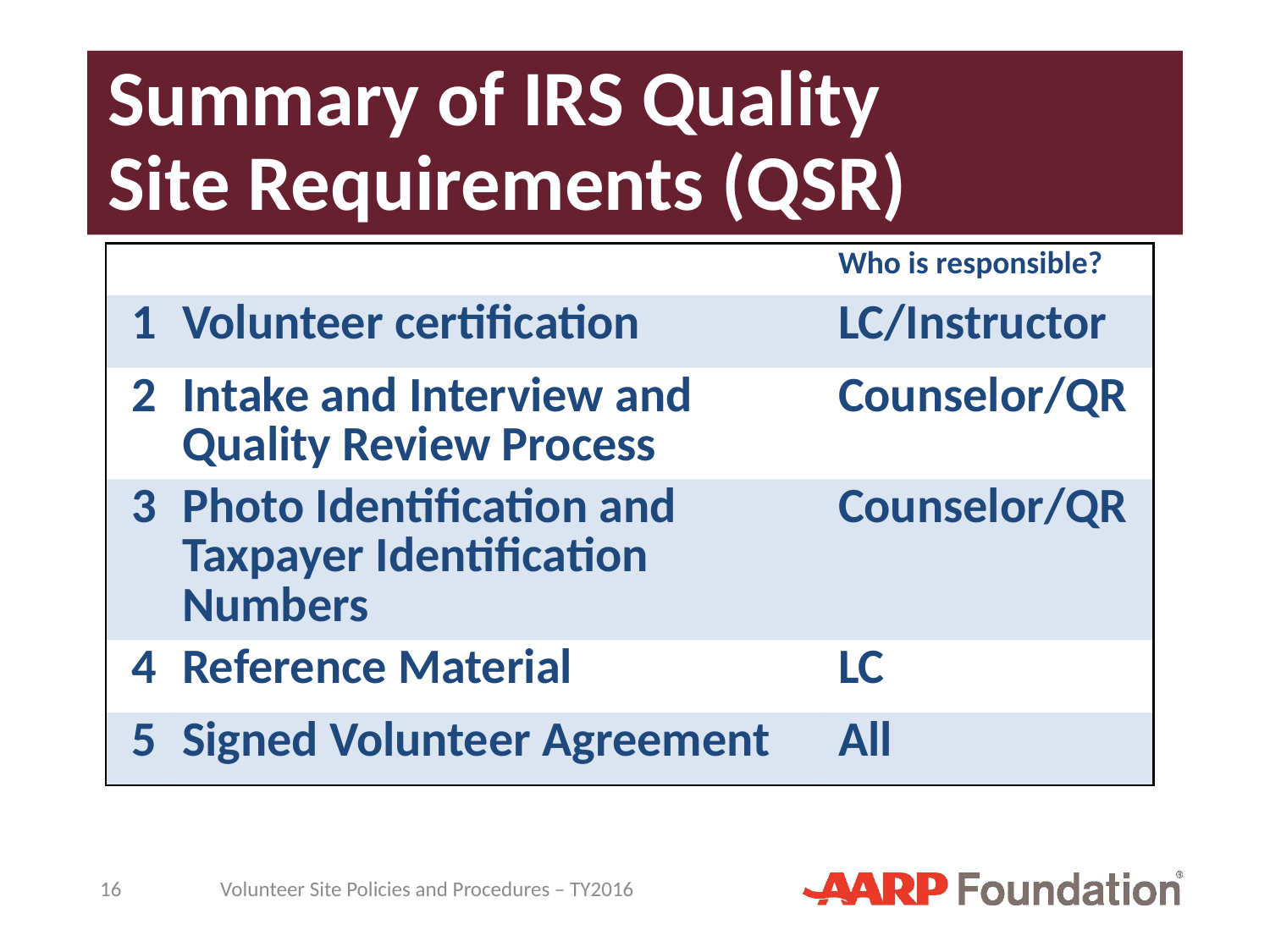

# Summary of IRS Quality Site Requirements (QSR)
|  |  | Who is responsible? |
| --- | --- | --- |
| 1 | Volunteer certification | LC/Instructor |
| 2 | Intake and Interview and Quality Review Process | Counselor/QR |
| 3 | Photo Identification and Taxpayer Identification Numbers | Counselor/QR |
| 4 | Reference Material | LC |
| 5 | Signed Volunteer Agreement | All |
16
Volunteer Site Policies and Procedures – TY2016